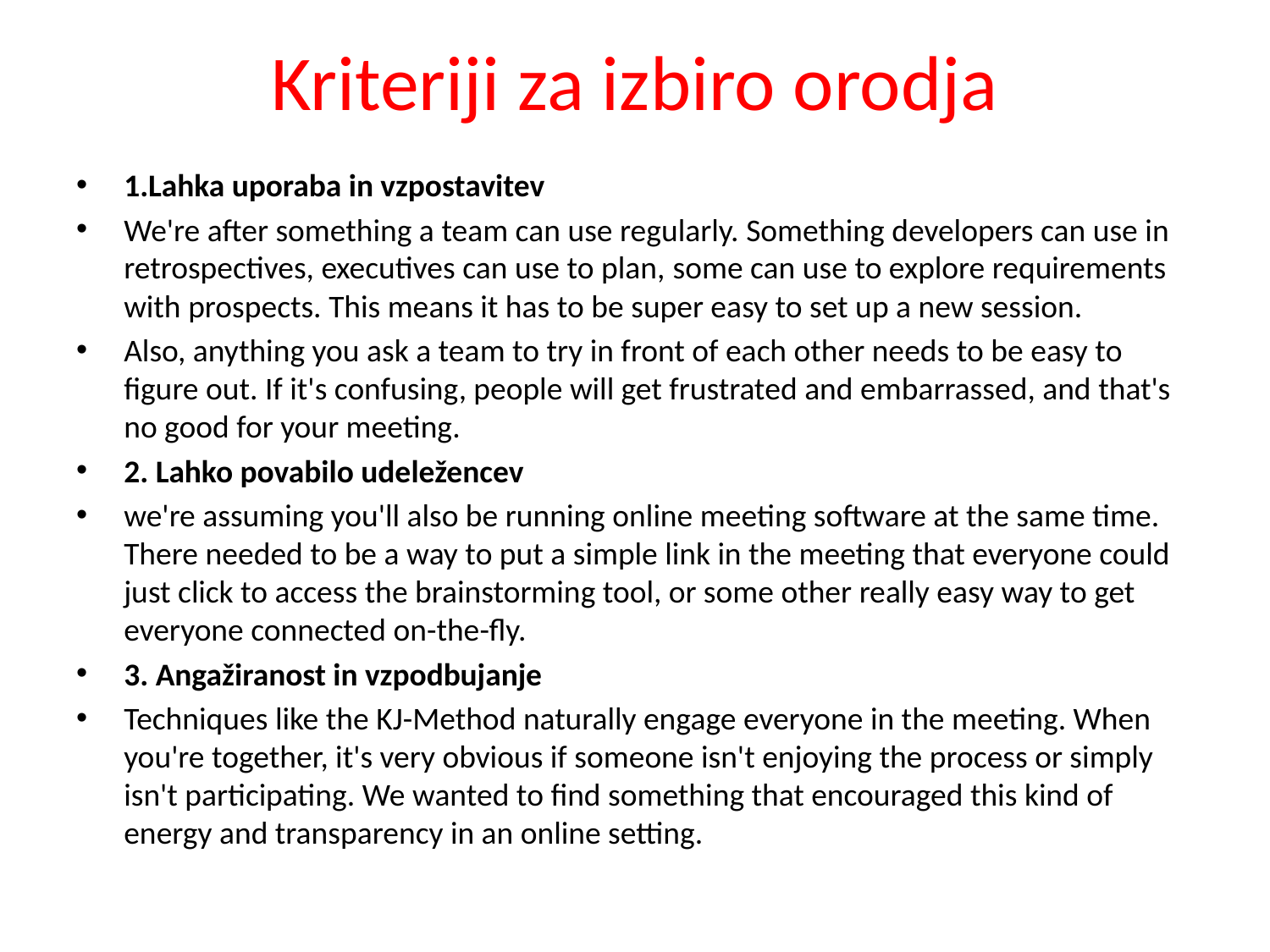

# Kriteriji za izbiro orodja
1.Lahka uporaba in vzpostavitev
We're after something a team can use regularly. Something developers can use in retrospectives, executives can use to plan, some can use to explore requirements with prospects. This means it has to be super easy to set up a new session.
Also, anything you ask a team to try in front of each other needs to be easy to figure out. If it's confusing, people will get frustrated and embarrassed, and that's no good for your meeting.
2. Lahko povabilo udeležencev
we're assuming you'll also be running online meeting software at the same time. There needed to be a way to put a simple link in the meeting that everyone could just click to access the brainstorming tool, or some other really easy way to get everyone connected on-the-fly.
3. Angažiranost in vzpodbujanje
Techniques like the KJ-Method naturally engage everyone in the meeting. When you're together, it's very obvious if someone isn't enjoying the process or simply isn't participating. We wanted to find something that encouraged this kind of energy and transparency in an online setting.